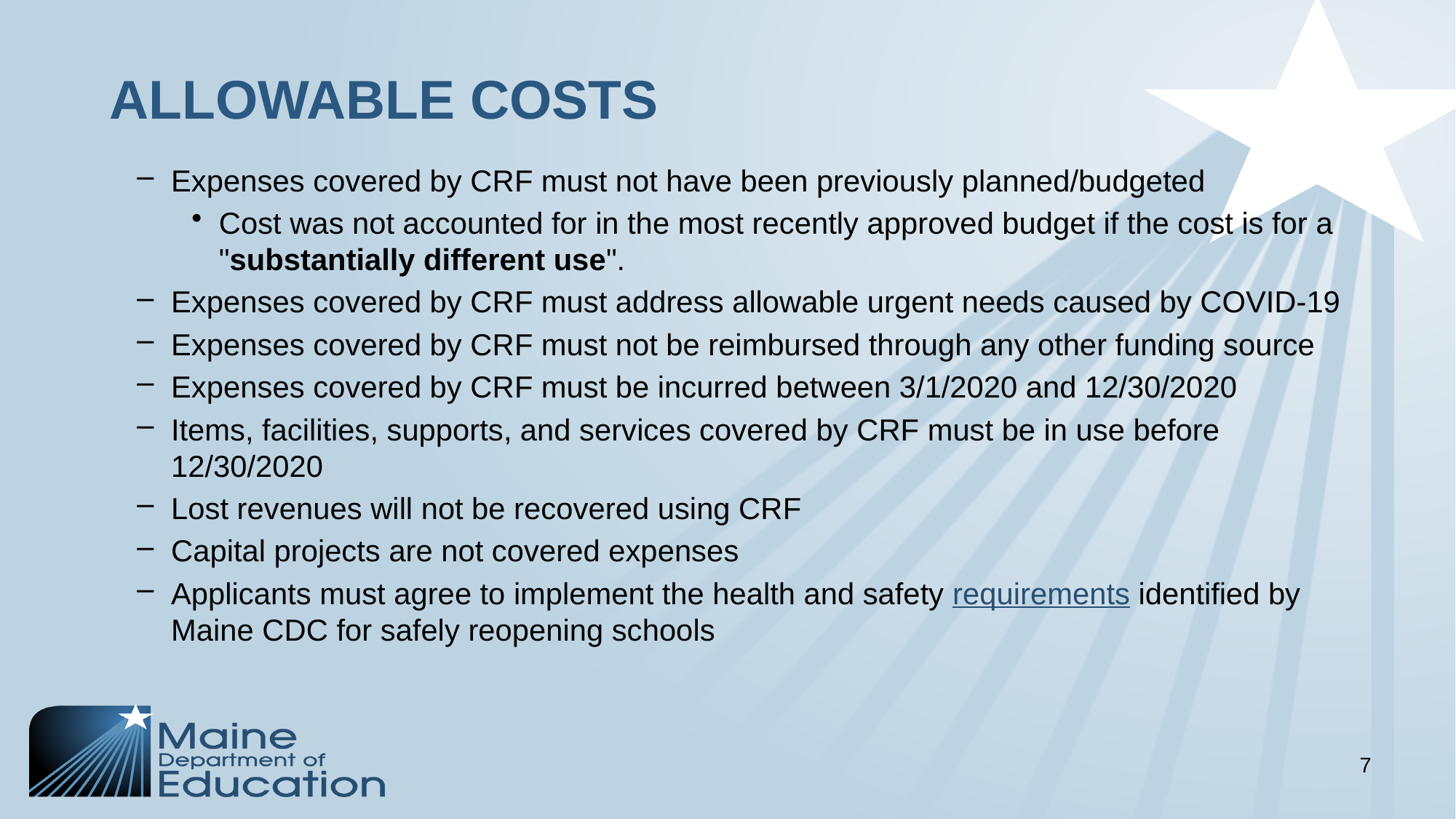

# ALLOWABLE COSTS
Expenses covered by CRF must not have been previously planned/budgeted
Cost was not accounted for in the most recently approved budget if the cost is for a "substantially different use".
Expenses covered by CRF must address allowable urgent needs caused by COVID-19
Expenses covered by CRF must not be reimbursed through any other funding source
Expenses covered by CRF must be incurred between 3/1/2020 and 12/30/2020
Items, facilities, supports, and services covered by CRF must be in use before 12/30/2020
Lost revenues will not be recovered using CRF
Capital projects are not covered expenses
Applicants must agree to implement the health and safety requirements identified by Maine CDC for safely reopening schools

7